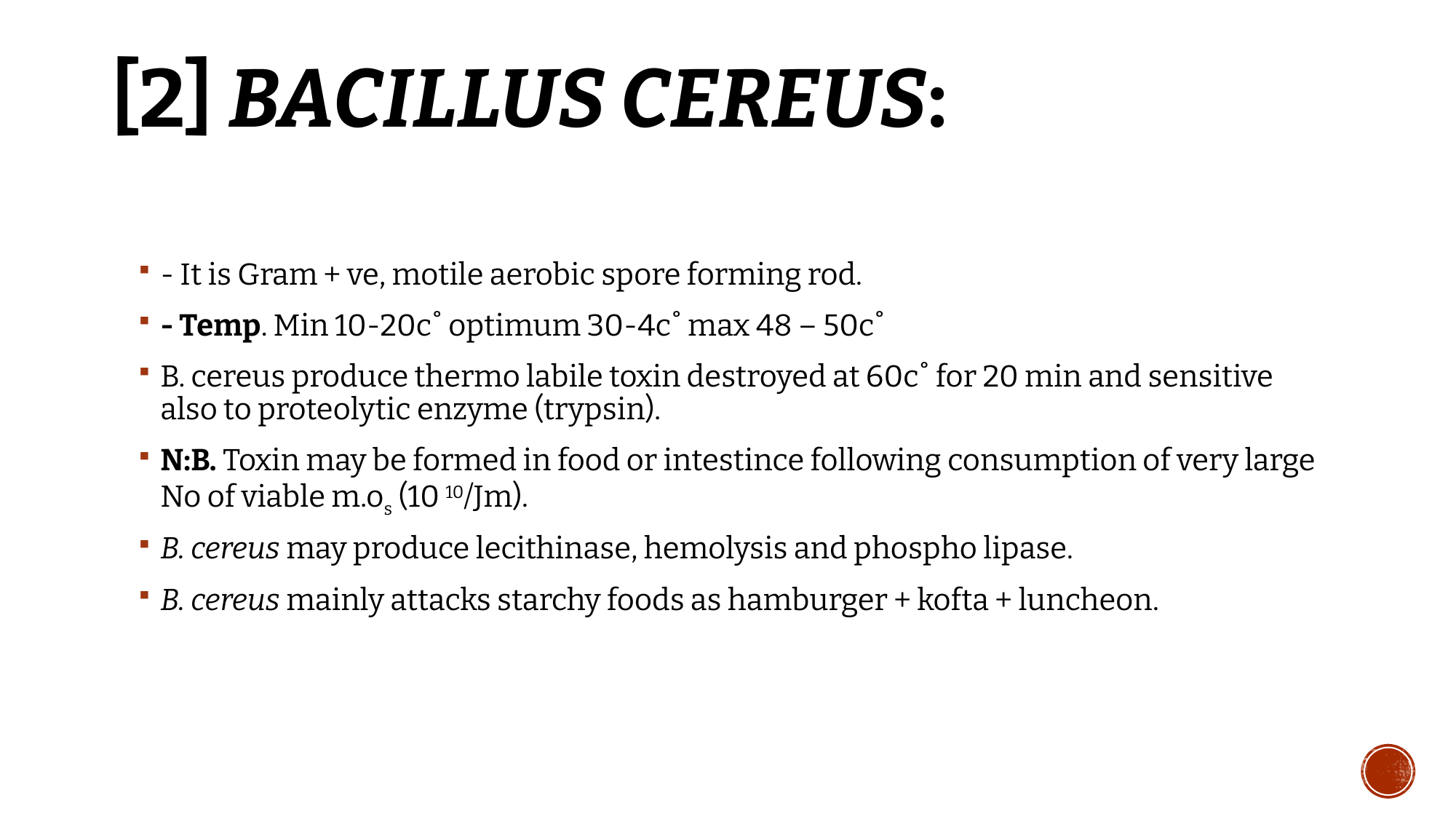

# [2] Bacillus cereus:
- It is Gram + ve, motile aerobic spore forming rod.
- Temp. Min 10-20c˚ optimum 30-4c˚ max 48 – 50c˚
B. cereus produce thermo labile toxin destroyed at 60c˚ for 20 min and sensitive also to proteolytic enzyme (trypsin).
N:B. Toxin may be formed in food or intestince following consumption of very large No of viable m.os (10 10/Jm).
B. cereus may produce lecithinase, hemolysis and phospho lipase.
B. cereus mainly attacks starchy foods as hamburger + kofta + luncheon.